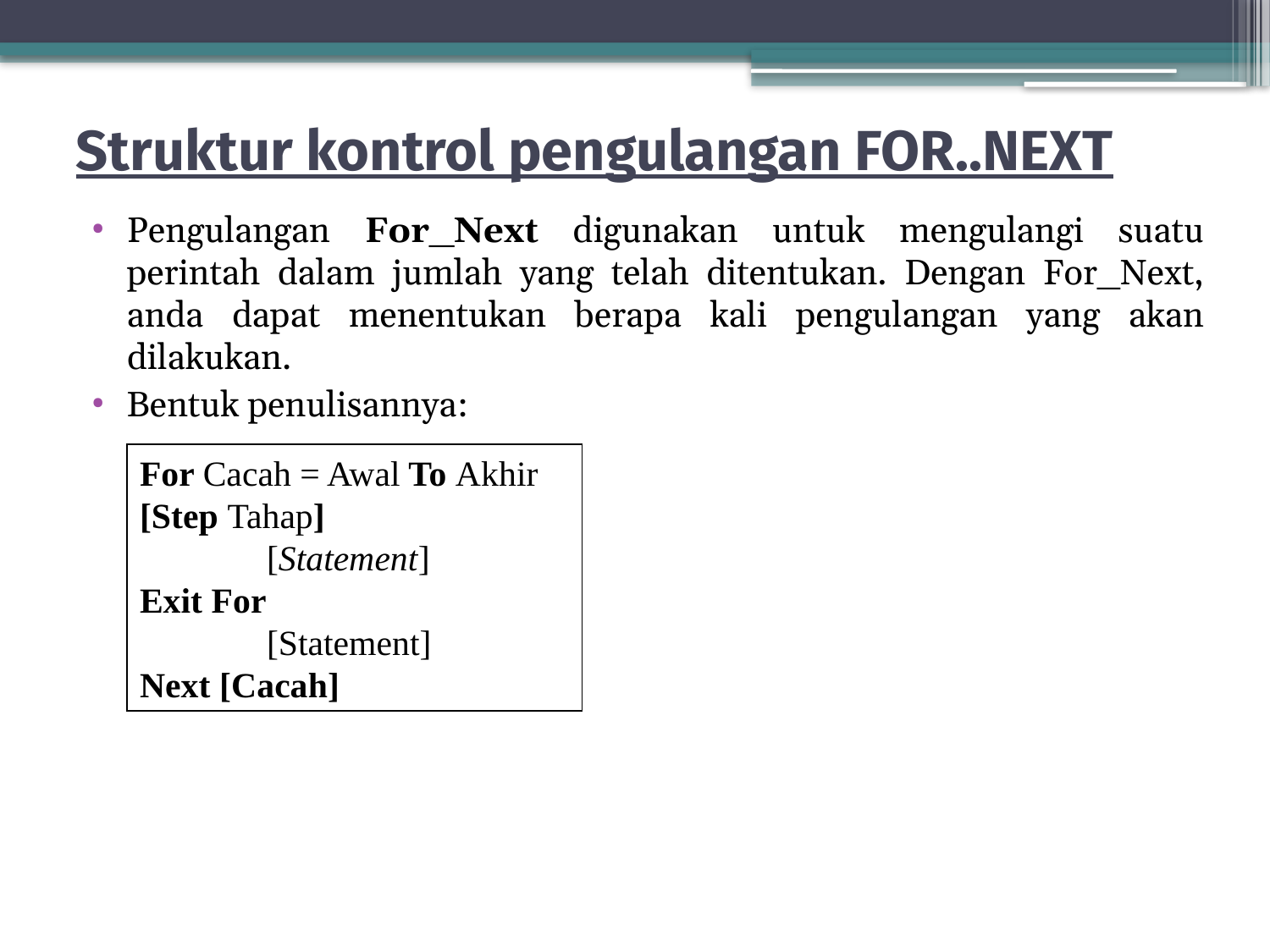

# Struktur kontrol pengulangan FOR..NEXT
Pengulangan For_Next digunakan untuk mengulangi suatu perintah dalam jumlah yang telah ditentukan. Dengan For_Next, anda dapat menentukan berapa kali pengulangan yang akan dilakukan.
Bentuk penulisannya:

For Cacah = Awal To Akhir [Step Tahap]
	[Statement]
Exit For
	[Statement]
Next [Cacah]